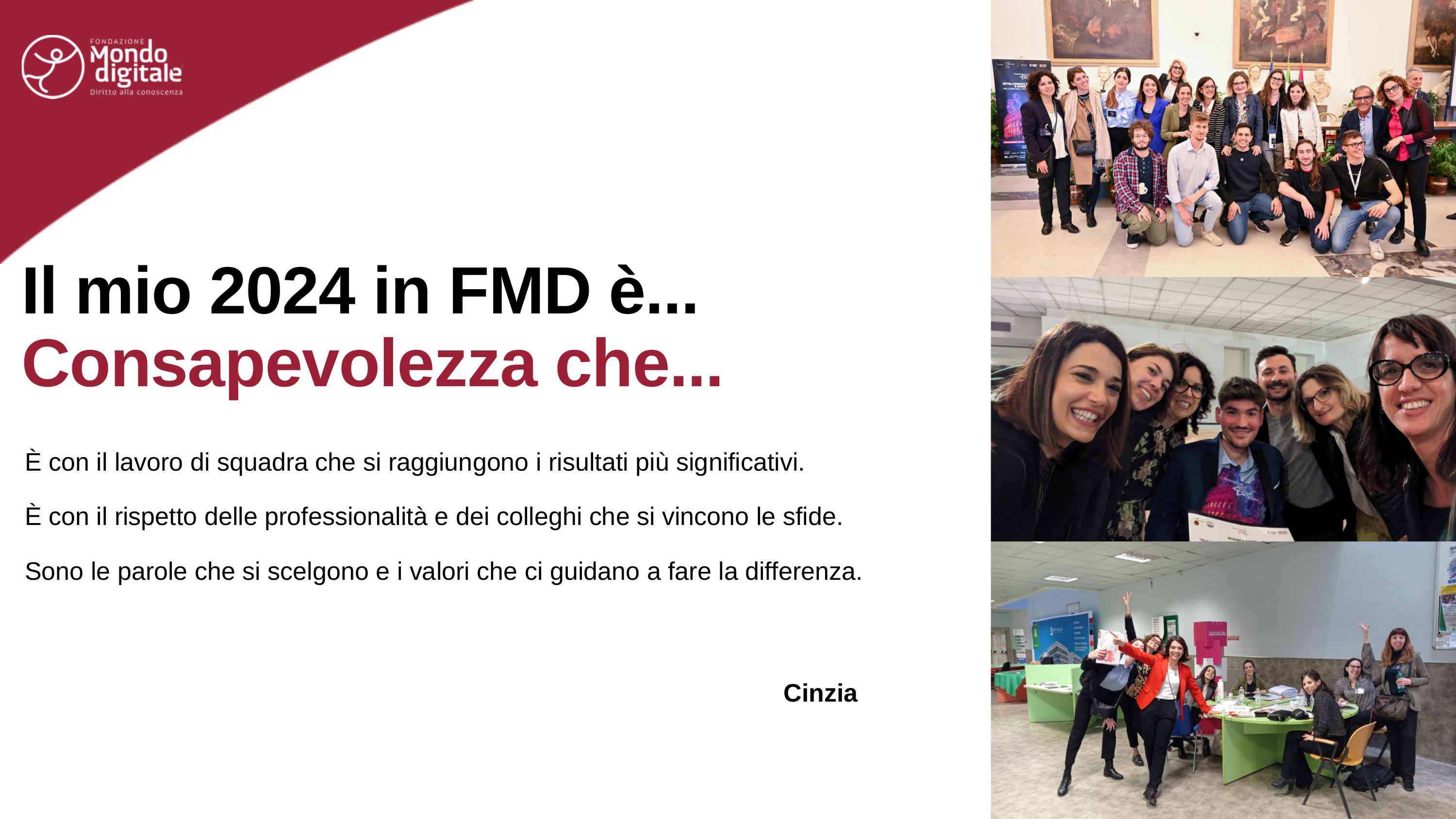

Il mio 2024 in FMD è...
Consapevolezza che...

È con il lavoro di squadra che si raggiungono i risultati più significativi.

È con il rispetto delle professionalità e dei colleghi che si vincono le sfide.

Sono le parole che si scelgono e i valori che ci guidano a fare la differenza.

Cinzia